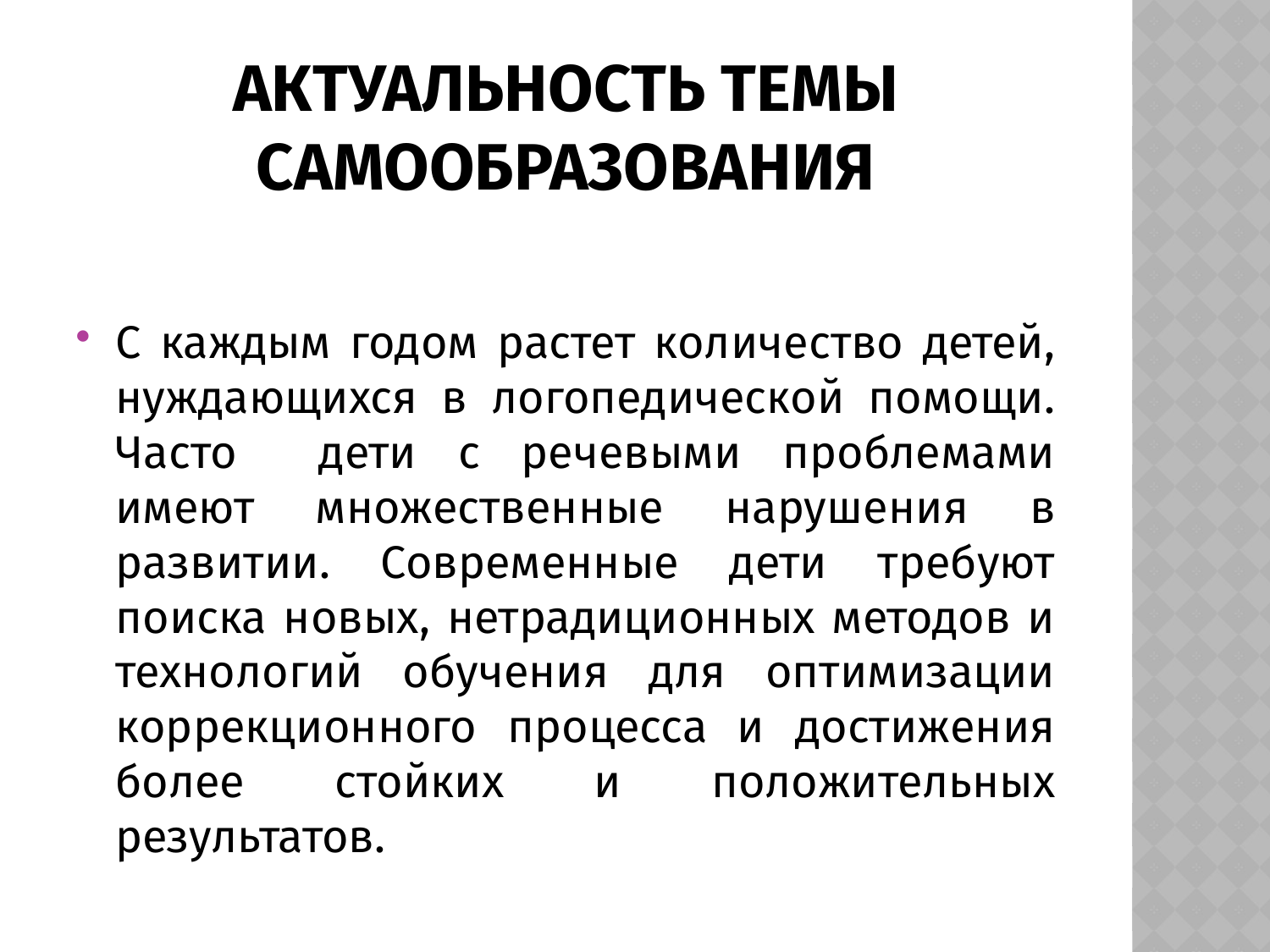

# Актуальность темы самообразования
С каждым годом растет количество детей, нуждающихся в логопедической помощи. Часто  дети с речевыми проблемами имеют множественные нарушения в развитии. Современные дети требуют поиска новых, нетрадиционных методов и технологий обучения для оптимизации коррекционного процесса и достижения более стойких и положительных результатов.